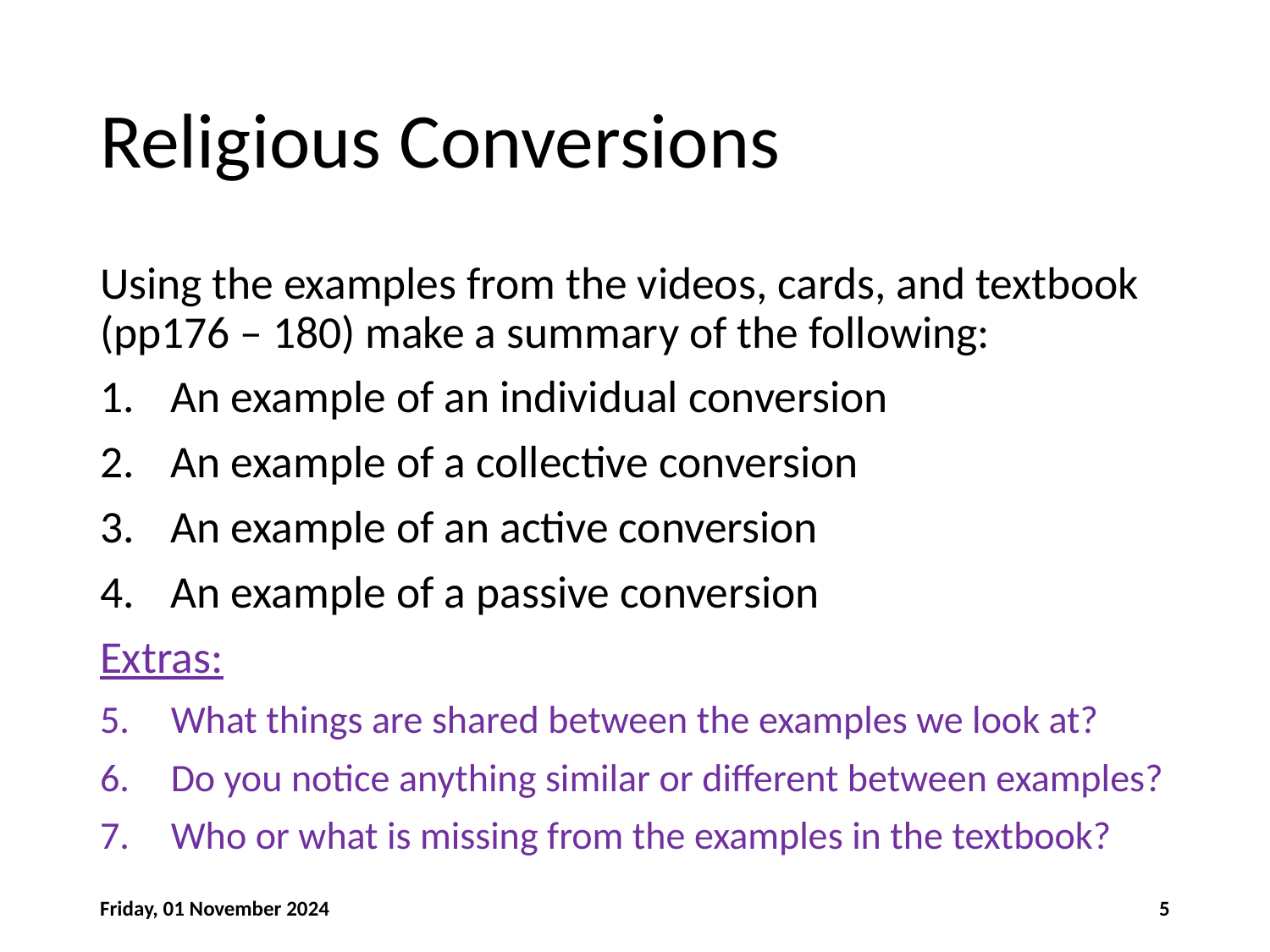

# Religious Conversions
Using the examples from the videos, cards, and textbook (pp176 – 180) make a summary of the following:
An example of an individual conversion
An example of a collective conversion
An example of an active conversion
An example of a passive conversion
Extras:
What things are shared between the examples we look at?
Do you notice anything similar or different between examples?
Who or what is missing from the examples in the textbook?
Friday, 01 November 2024
5